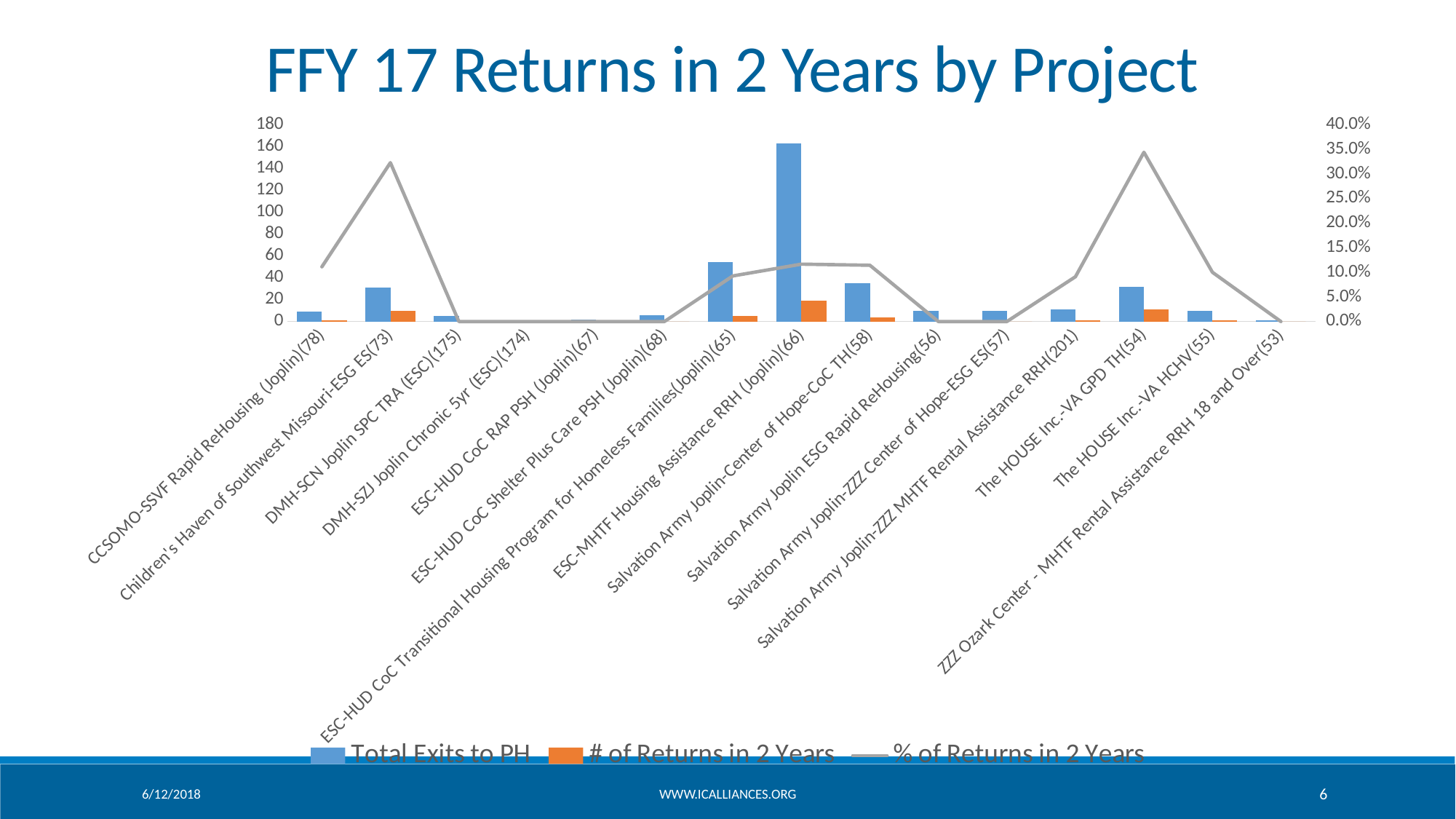

FFY 17 Returns in 2 Years by Project

### Chart

| Category | Total Exits to PH | # of Returns in 2 Years | % of Returns in 2 Years |
|---|---|---|---|
| CCSOMO-SSVF Rapid ReHousing (Joplin)(78) | 9.0 | 1.0 | 0.1111111111111111 |
| Children's Haven of Southwest Missouri-ESG ES(73) | 31.0 | 10.0 | 0.3225806451612903 |
| DMH-SCN Joplin SPC TRA (ESC)(175) | 5.0 | 0.0 | 0.0 |
| DMH-SZJ Joplin Chronic 5yr (ESC)(174) | 1.0 | 0.0 | 0.0 |
| ESC-HUD CoC RAP PSH (Joplin)(67) | 2.0 | 0.0 | 0.0 |
| ESC-HUD CoC Shelter Plus Care PSH (Joplin)(68) | 6.0 | 0.0 | 0.0 |
| ESC-HUD CoC Transitional Housing Program for Homeless Families(Joplin)(65) | 54.0 | 5.0 | 0.09259259259259259 |
| ESC-MHTF Housing Assistance RRH (Joplin)(66) | 163.0 | 19.0 | 0.1165644171779141 |
| Salvation Army Joplin-Center of Hope-CoC TH(58) | 35.0 | 4.0 | 0.11428571428571428 |
| Salvation Army Joplin ESG Rapid ReHousing(56) | 10.0 | 0.0 | 0.0 |
| Salvation Army Joplin-ZZZ Center of Hope-ESG ES(57) | 10.0 | 0.0 | 0.0 |
| Salvation Army Joplin-ZZZ MHTF Rental Assistance RRH(201) | 11.0 | 1.0 | 0.09090909090909091 |
| The HOUSE Inc.-VA GPD TH(54) | 32.0 | 11.0 | 0.34375 |
| The HOUSE Inc.-VA HCHV(55) | 10.0 | 1.0 | 0.1 |
| ZZZ Ozark Center - MHTF Rental Assistance RRH 18 and Over(53) | 1.0 | 0.0 | 0.0 |

### Chart

| Category |
|---|
6/12/2018
www.icalliances.org
6